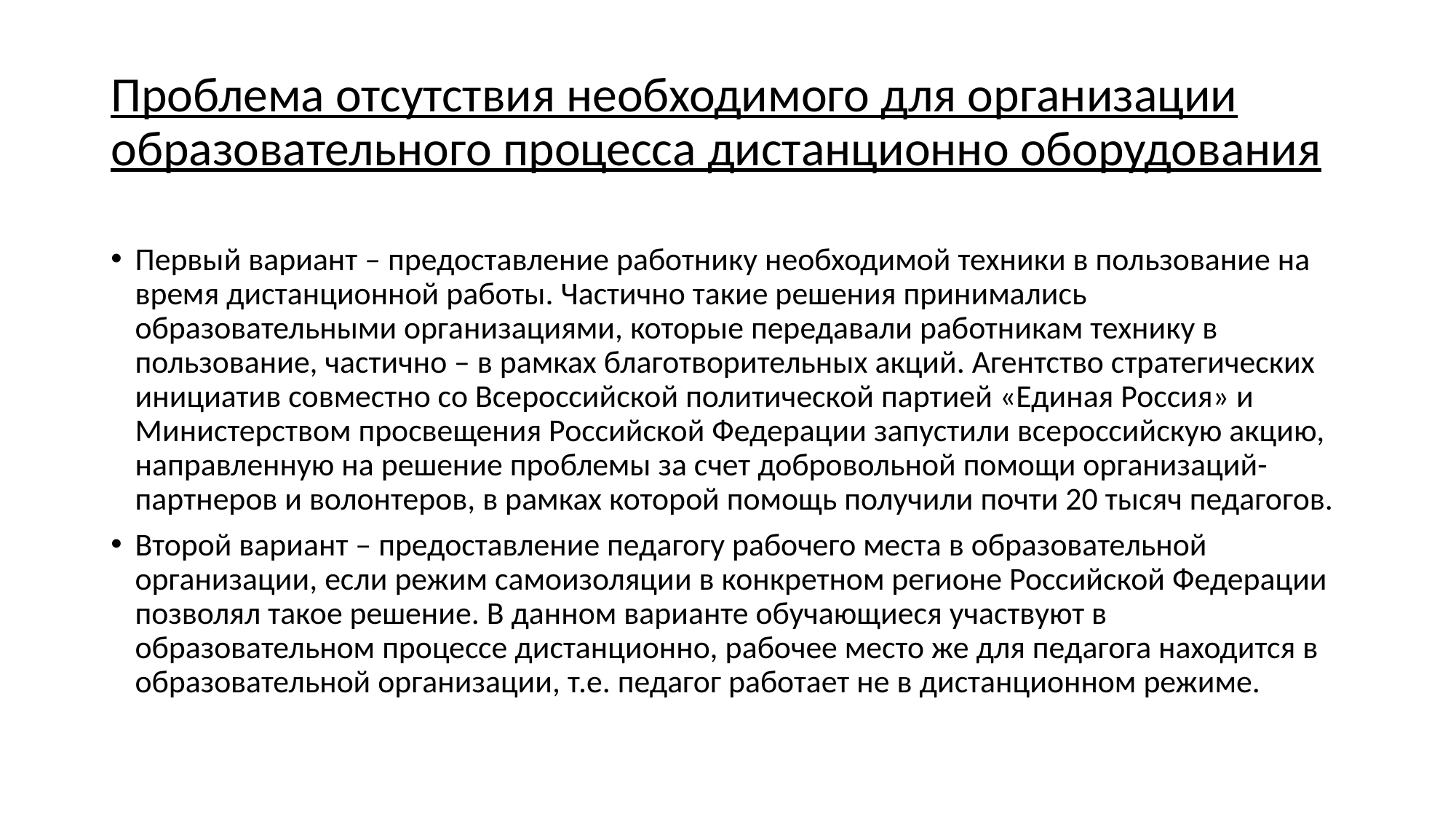

# Проблема отсутствия необходимого для организации образовательного процесса дистанционно оборудования
Первый вариант – предоставление работнику необходимой техники в пользование на время дистанционной работы. Частично такие решения принимались образовательными организациями, которые передавали работникам технику в пользование, частично – в рамках благотворительных акций. Агентство стратегических инициатив совместно со Всероссийской политической партией «Единая Россия» и Министерством просвещения Российской Федерации запустили всероссийскую акцию, направленную на решение проблемы за счет добровольной помощи организаций-партнеров и волонтеров, в рамках которой помощь получили почти 20 тысяч педагогов.
Второй вариант – предоставление педагогу рабочего места в образовательной организации, если режим самоизоляции в конкретном регионе Российской Федерации позволял такое решение. В данном варианте обучающиеся участвуют в образовательном процессе дистанционно, рабочее место же для педагога находится в образовательной организации, т.е. педагог работает не в дистанционном режиме.